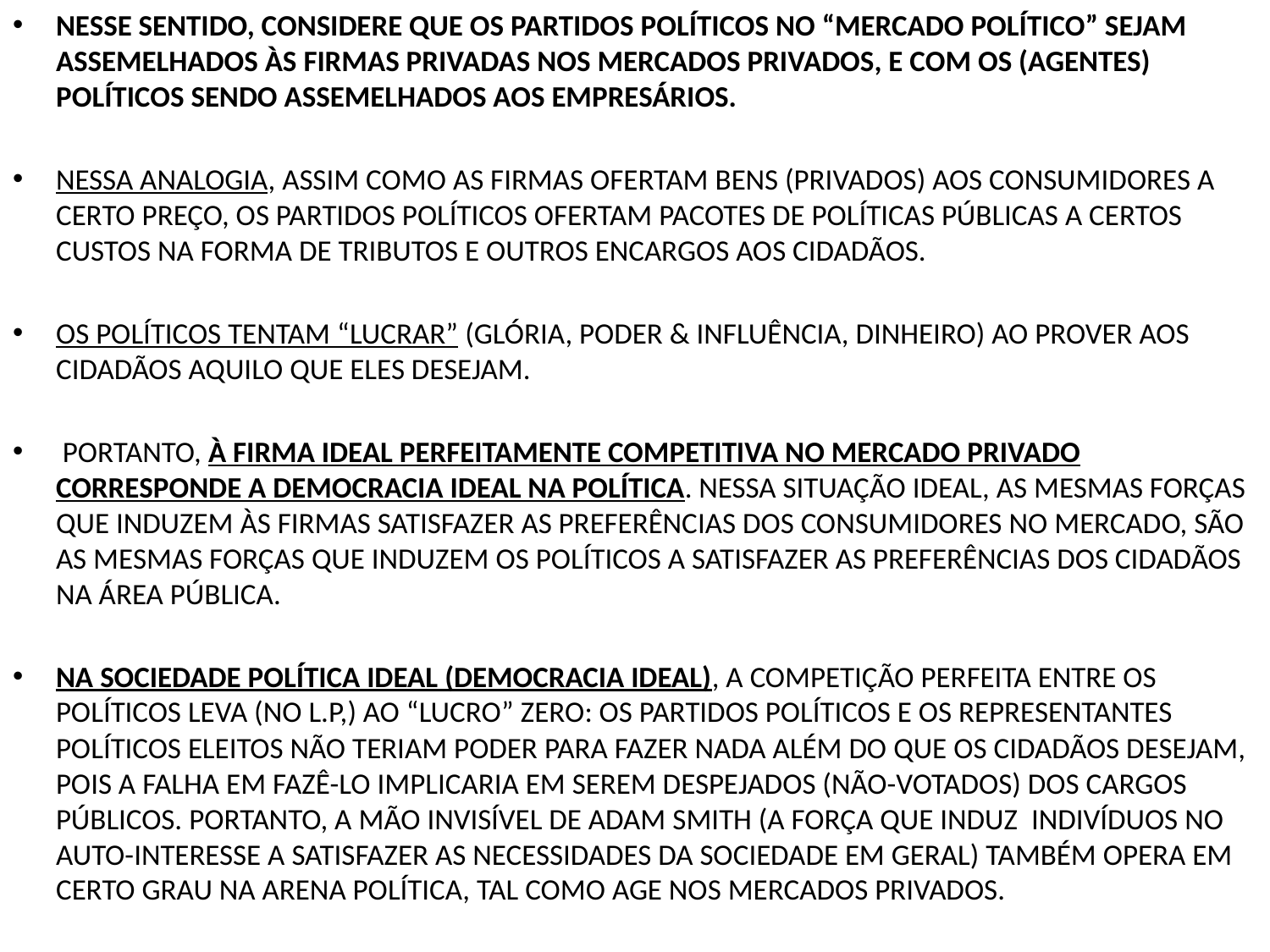

NESSE SENTIDO, CONSIDERE QUE OS PARTIDOS POLÍTICOS NO “MERCADO POLÍTICO” SEJAM ASSEMELHADOS ÀS FIRMAS PRIVADAS NOS MERCADOS PRIVADOS, E COM OS (AGENTES) POLÍTICOS SENDO ASSEMELHADOS AOS EMPRESÁRIOS.

NESSA ANALOGIA, ASSIM COMO AS FIRMAS OFERTAM BENS (PRIVADOS) AOS CONSUMIDORES A CERTO PREÇO, OS PARTIDOS POLÍTICOS OFERTAM PACOTES DE POLÍTICAS PÚBLICAS A CERTOS CUSTOS NA FORMA DE TRIBUTOS E OUTROS ENCARGOS AOS CIDADÃOS.

OS POLÍTICOS TENTAM “LUCRAR” (GLÓRIA, PODER & INFLUÊNCIA, DINHEIRO) AO PROVER AOS CIDADÃOS AQUILO QUE ELES DESEJAM.

 PORTANTO, À FIRMA IDEAL PERFEITAMENTE COMPETITIVA NO MERCADO PRIVADO CORRESPONDE A DEMOCRACIA IDEAL NA POLÍTICA. NESSA SITUAÇÃO IDEAL, AS MESMAS FORÇAS QUE INDUZEM ÀS FIRMAS SATISFAZER AS PREFERÊNCIAS DOS CONSUMIDORES NO MERCADO, SÃO AS MESMAS FORÇAS QUE INDUZEM OS POLÍTICOS A SATISFAZER AS PREFERÊNCIAS DOS CIDADÃOS NA ÁREA PÚBLICA.

NA SOCIEDADE POLÍTICA IDEAL (DEMOCRACIA IDEAL), A COMPETIÇÃO PERFEITA ENTRE OS POLÍTICOS LEVA (NO L.P,) AO “LUCRO” ZERO: OS PARTIDOS POLÍTICOS E OS REPRESENTANTES POLÍTICOS ELEITOS NÃO TERIAM PODER PARA FAZER NADA ALÉM DO QUE OS CIDADÃOS DESEJAM, POIS A FALHA EM FAZÊ-LO IMPLICARIA EM SEREM DESPEJADOS (NÃO-VOTADOS) DOS CARGOS PÚBLICOS. PORTANTO, A MÃO INVISÍVEL DE ADAM SMITH (A FORÇA QUE INDUZ  INDIVÍDUOS NO AUTO-INTERESSE A SATISFAZER AS NECESSIDADES DA SOCIEDADE EM GERAL) TAMBÉM OPERA EM CERTO GRAU NA ARENA POLÍTICA, TAL COMO AGE NOS MERCADOS PRIVADOS.